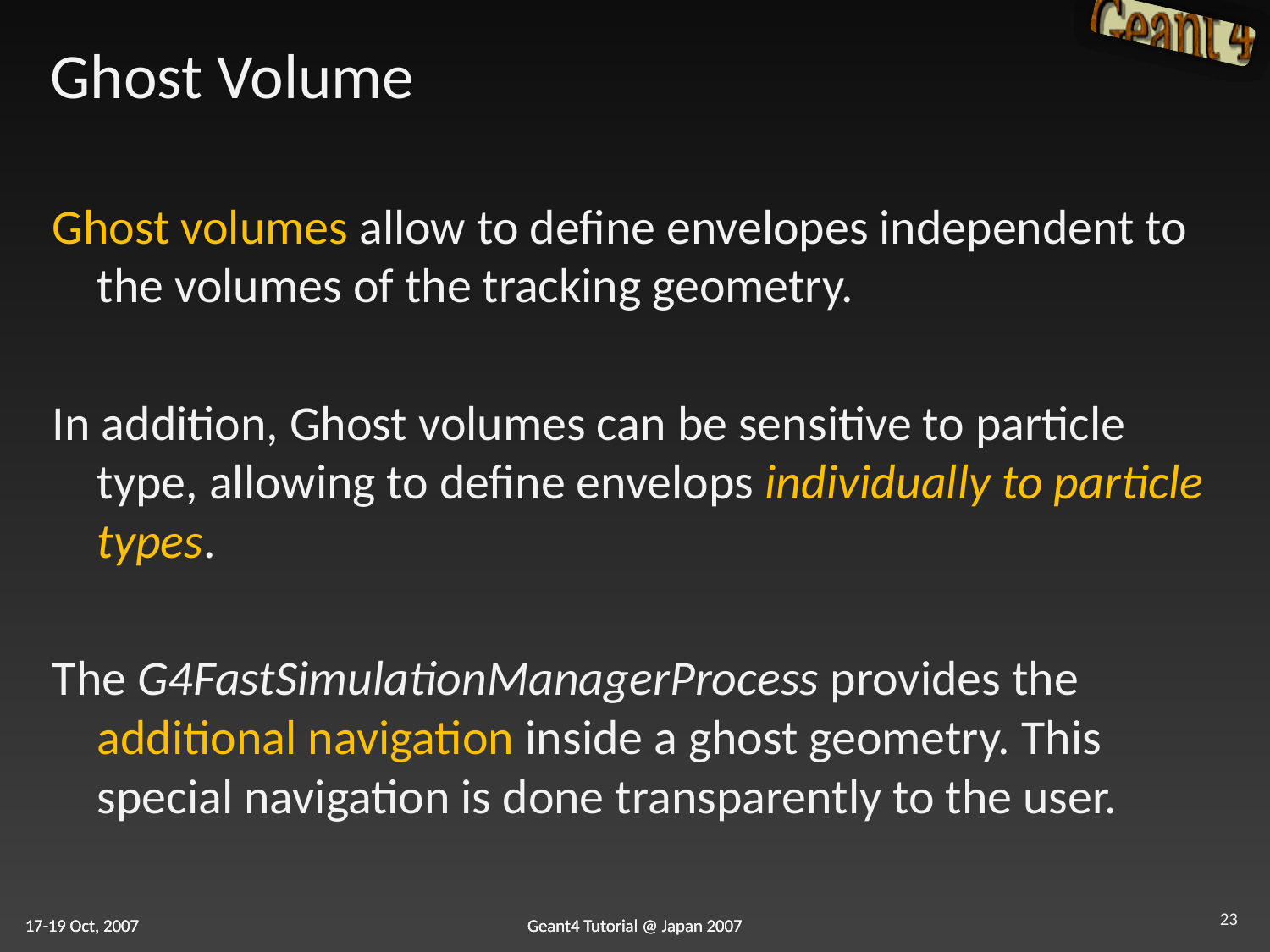

# Ghost Volume
Ghost volumes allow to define envelopes independent to the volumes of the tracking geometry.

In addition, Ghost volumes can be sensitive to particle type, allowing to define envelops individually to particle types.

The G4FastSimulationManagerProcess provides the additional navigation inside a ghost geometry. This special navigation is done transparently to the user.
23